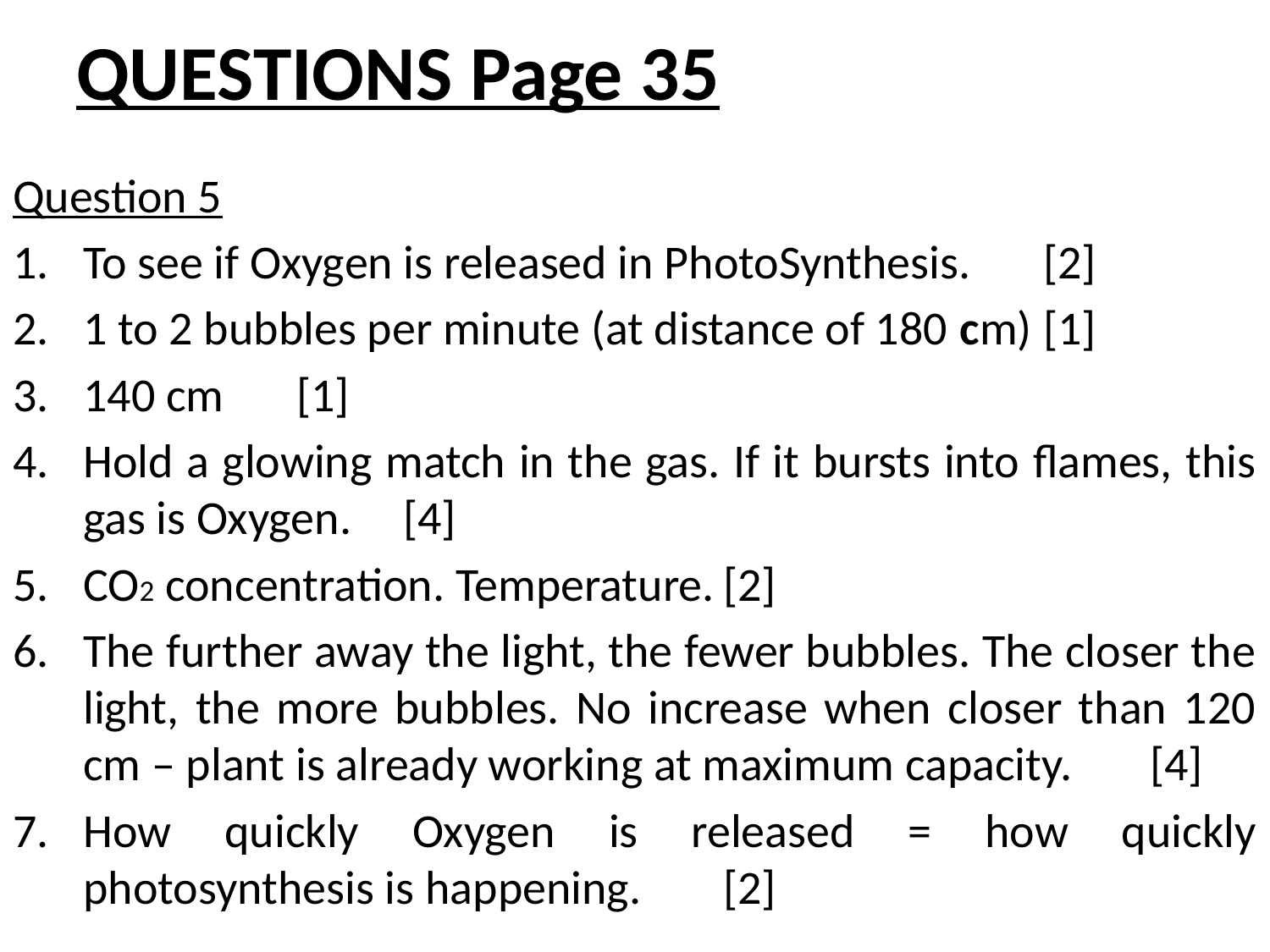

# QUESTIONS Page 35
Question 5
To see if Oxygen is released in PhotoSynthesis.		[2]
1 to 2 bubbles per minute (at distance of 180 cm)	[1]
140 cm								[1]
Hold a glowing match in the gas. If it bursts into flames, this gas is Oxygen.							[4]
CO2 concentration. Temperature.				[2]
The further away the light, the fewer bubbles. The closer the light, the more bubbles. No increase when closer than 120 cm – plant is already working at maximum capacity.	[4]
How quickly Oxygen is released = how quickly photosynthesis is happening.					[2]